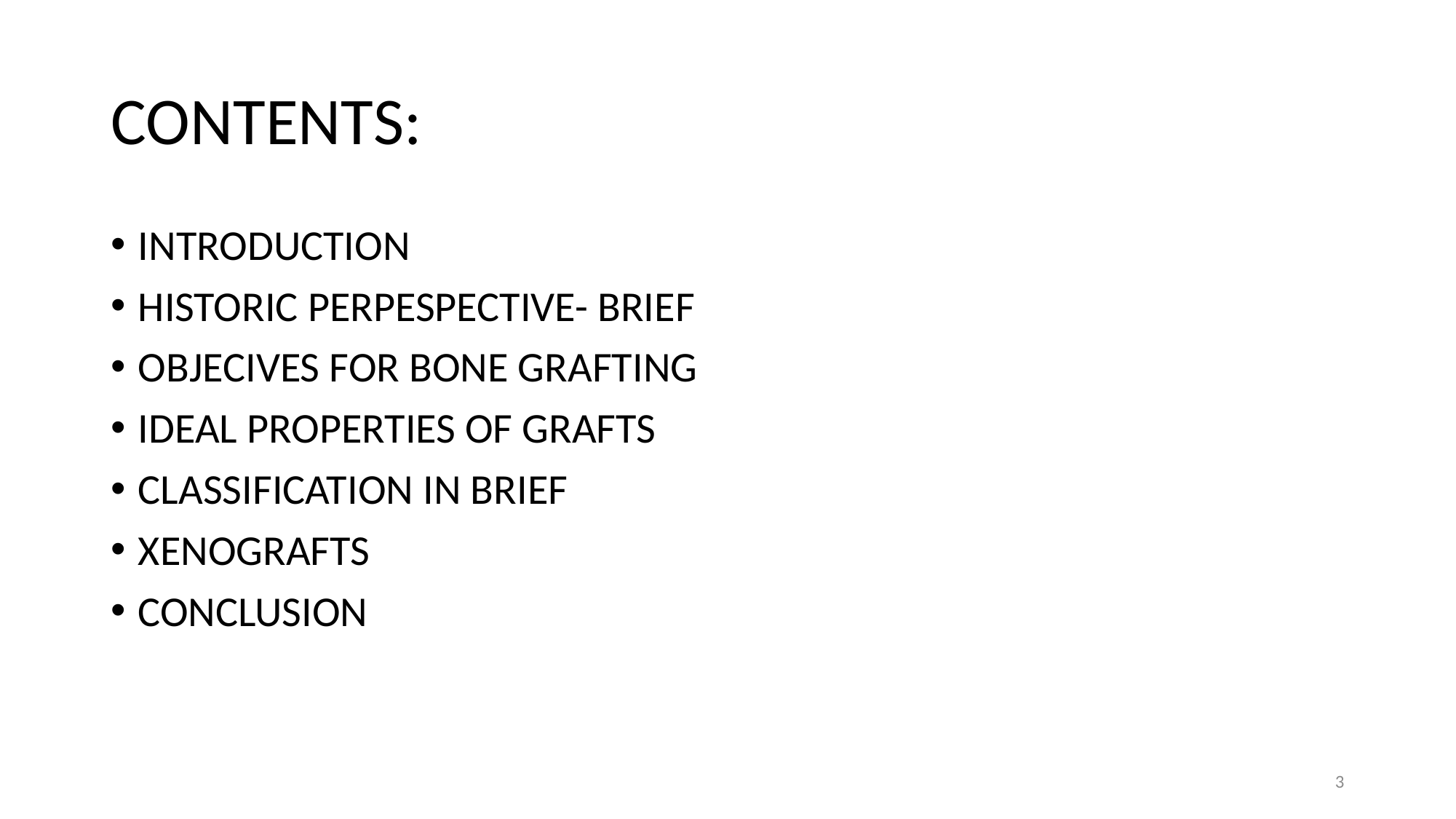

# CONTENTS:
INTRODUCTION
HISTORIC PERPESPECTIVE- BRIEF
OBJECIVES FOR BONE GRAFTING
IDEAL PROPERTIES OF GRAFTS
CLASSIFICATION IN BRIEF
XENOGRAFTS
CONCLUSION
3